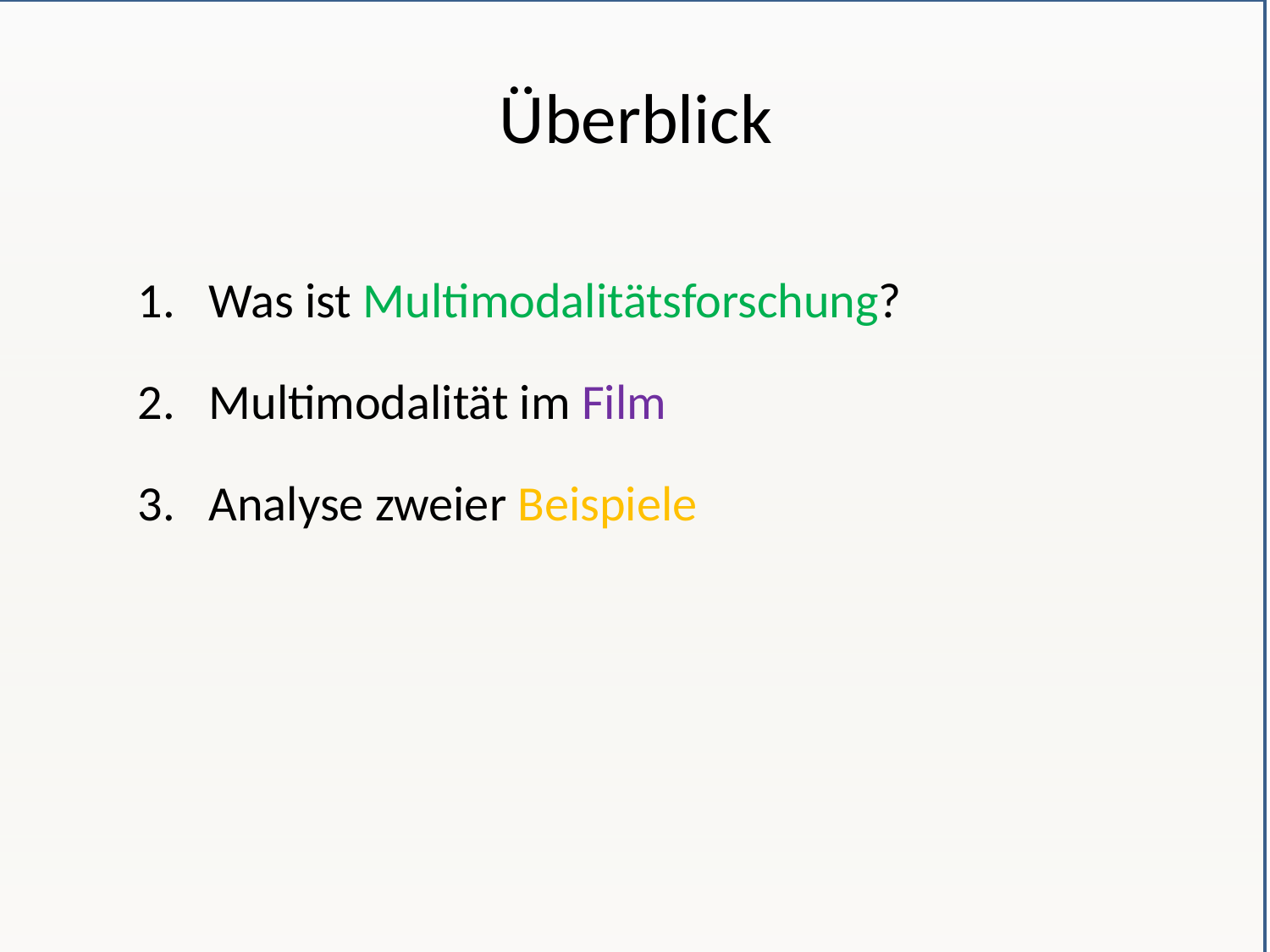

# Überblick
Was ist Multimodalitätsforschung?
Multimodalität im Film
Analyse zweier Beispiele